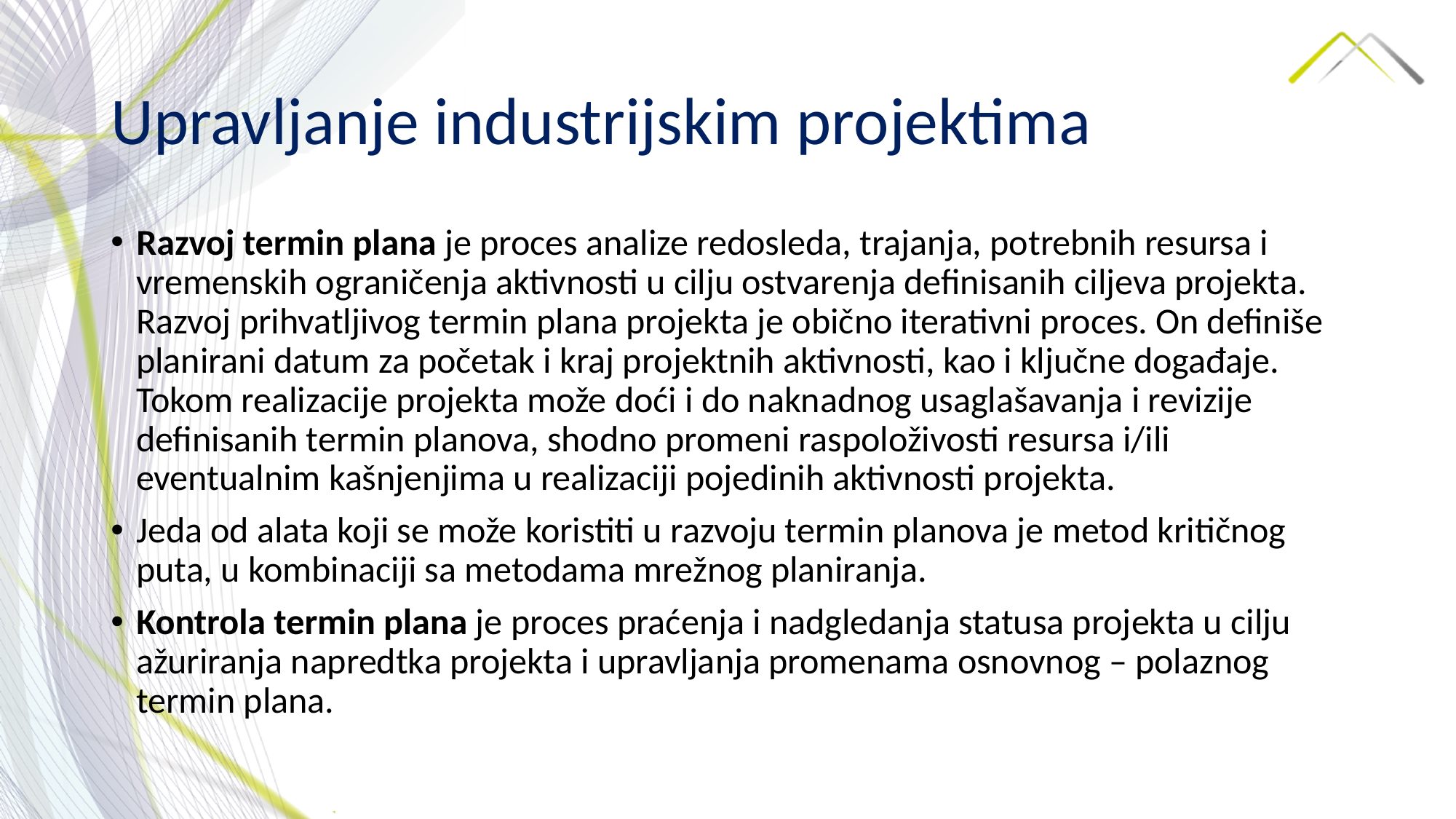

# Upravljanje industrijskim projektima
Razvoj termin plana je proces analize redosleda, trajanja, potrebnih resursa i vremenskih ograničenja aktivnosti u cilju ostvarenja definisanih ciljeva projekta. Razvoj prihvatljivog termin plana projekta je obično iterativni proces. On definiše planirani datum za početak i kraj projektnih aktivnosti, kao i ključne događaje. Tokom realizacije projekta može doći i do naknadnog usaglašavanja i revizije definisanih termin planova, shodno promeni raspoloživosti resursa i/ili eventualnim kašnjenjima u realizaciji pojedinih aktivnosti projekta.
Jeda od alata koji se može koristiti u razvoju termin planova je metod kritičnog puta, u kombinaciji sa metodama mrežnog planiranja.
Kontrola termin plana je proces praćenja i nadgledanja statusa projekta u cilju ažuriranja napredtka projekta i upravljanja promenama osnovnog – polaznog termin plana.